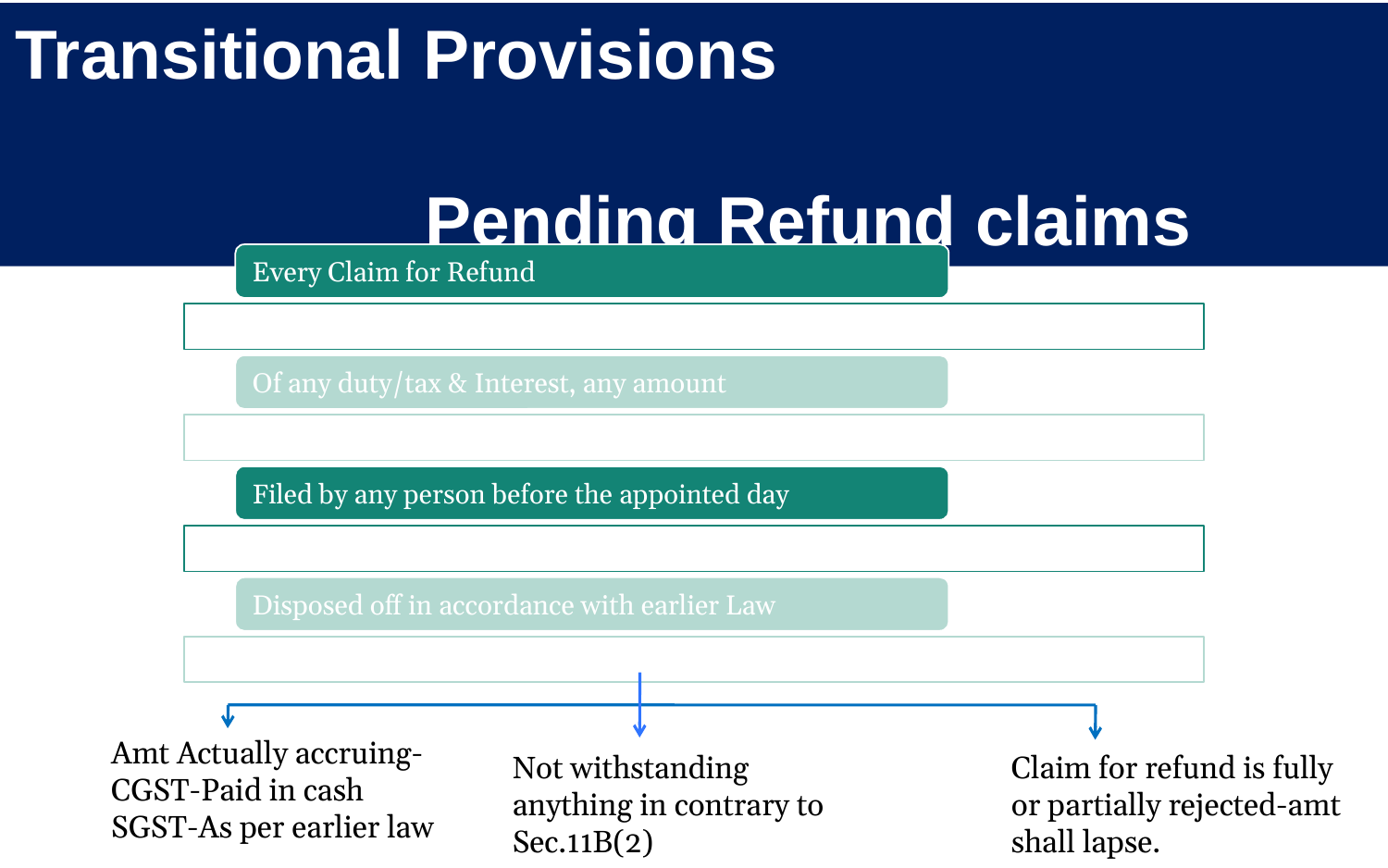

Transitional Provisions
            Pending Refund claims
Every Claim for Refund
Of any duty/tax & Interest, any amount
Filed by any person before the appointed day
Disposed off in accordance with earlier Law
Amt Actually accruing-
CGST-Paid in cash
SGST-As per earlier law

Not withstanding anything in contrary to Sec.11B(2)
Claim for refund is fully or partially rejected-amt shall lapse.